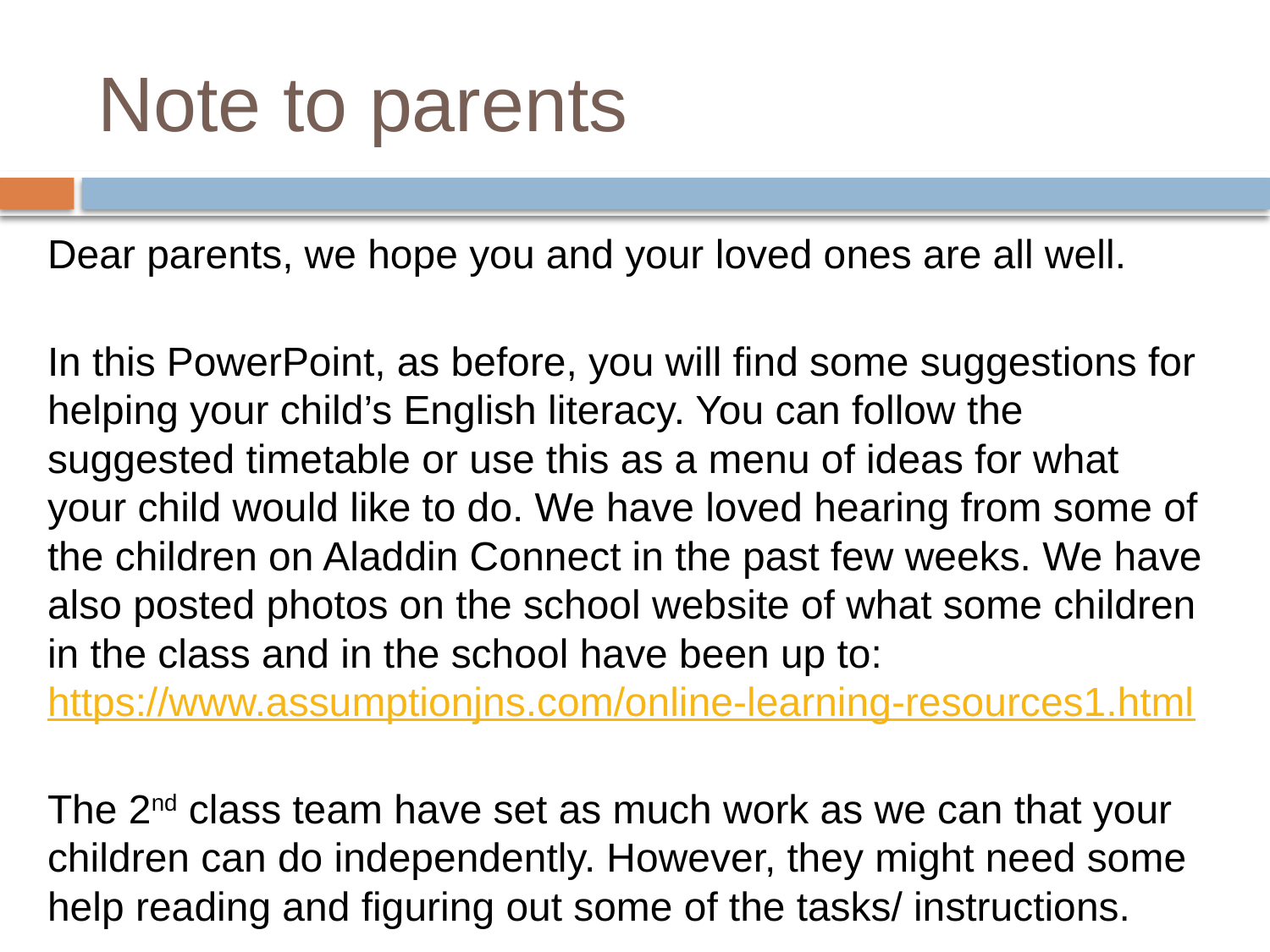

# Note to parents
Dear parents, we hope you and your loved ones are all well.

In this PowerPoint, as before, you will find some suggestions for helping your child’s English literacy. You can follow the suggested timetable or use this as a menu of ideas for what your child would like to do. We have loved hearing from some of the children on Aladdin Connect in the past few weeks. We have also posted photos on the school website of what some children in the class and in the school have been up to: https://www.assumptionjns.com/online-learning-resources1.html

The 2nd class team have set as much work as we can that your children can do independently. However, they might need some help reading and figuring out some of the tasks/ instructions.
Please note work is planned for over two weeks.